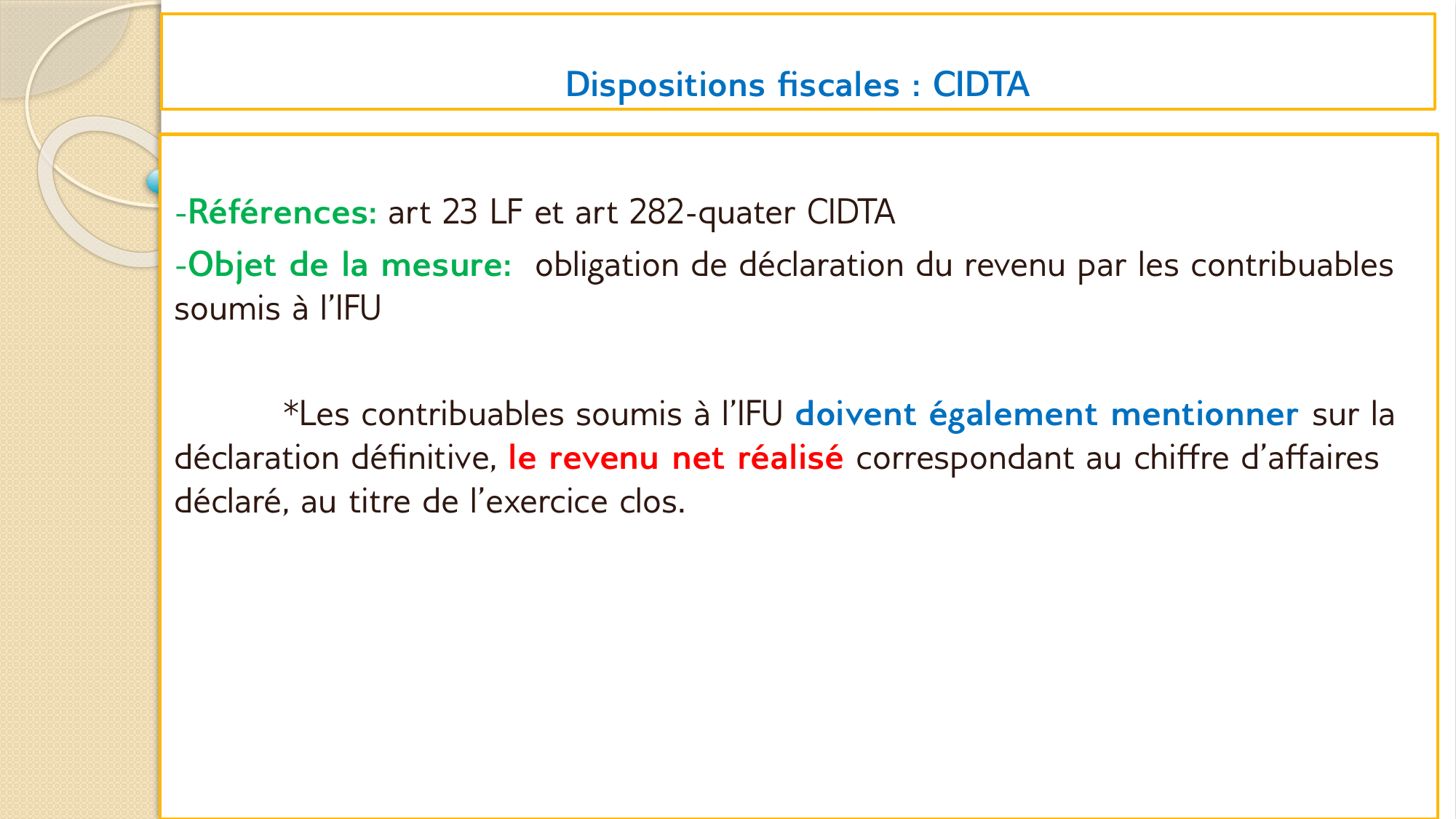

# Dispositions fiscales : CIDTA

-Références: art 23 LF et art 282-quater CIDTA
-Objet de la mesure:  obligation de déclaration du revenu par les contribuables soumis à l’IFU

	*Les contribuables soumis à l’IFU doivent également mentionner sur la déclaration définitive, le revenu net réalisé correspondant au chiffre d’affaires déclaré, au titre de l’exercice clos.